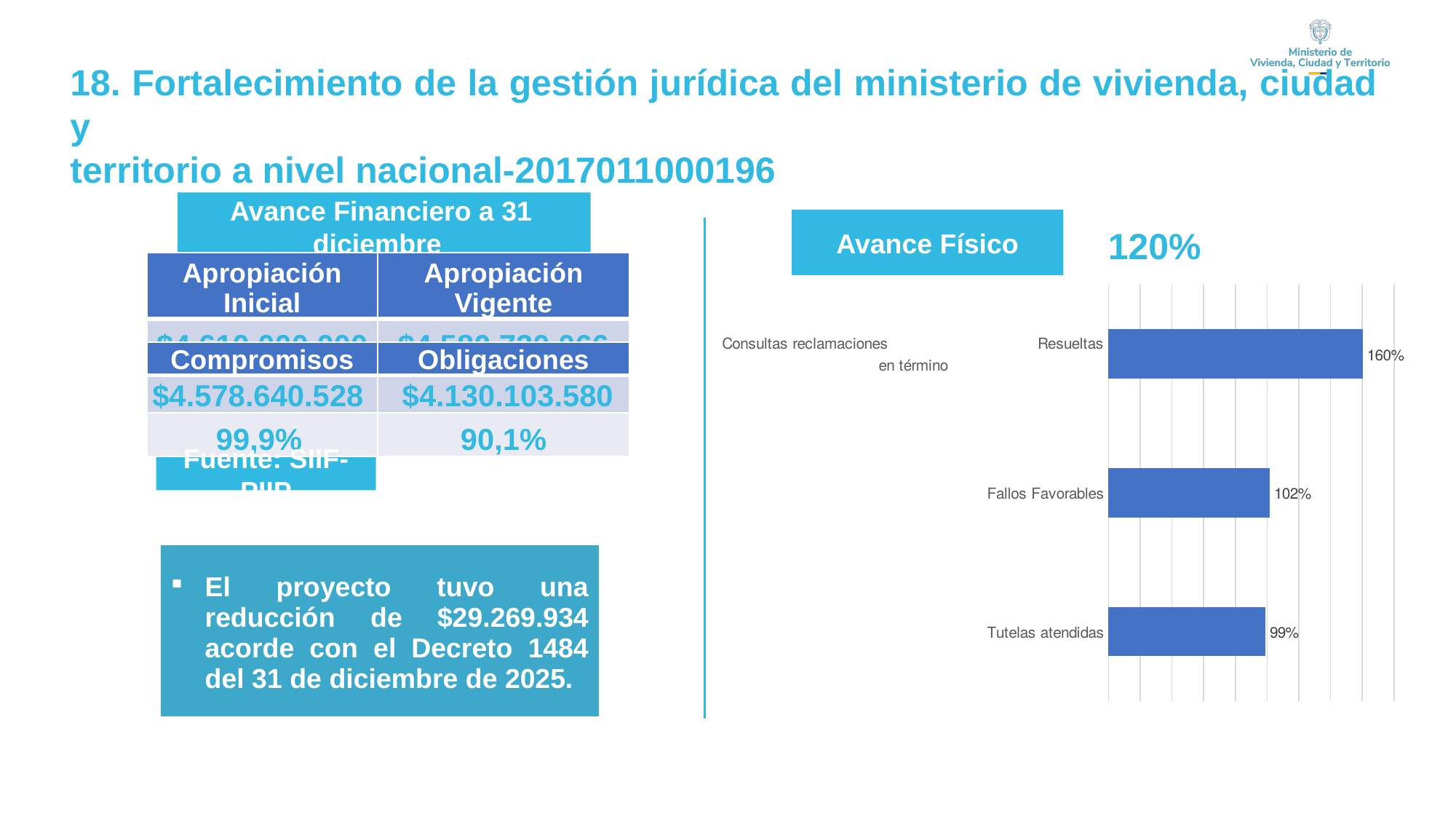

18. Fortalecimiento de la gestión jurídica del ministerio de vivienda, ciudad y
territorio a nivel nacional-2017011000196
Avance Financiero a 31 diciembre
(Cifras en pesos)

Avance Físico
 120%
| Apropiación Inicial | Apropiación Vigente |
| --- | --- |
| $4.610.000.000 | $4.580.730.066 |

### Chart

| Category |  |
|---|---|
| Tutelas atendidas | 0.9894285714285714 |
| Fallos Favorables | 1.0172413793103448 |
| Consultas reclamaciones                                 Resueltas en término | 1.6033333333333333 |
|  |  |  |
| --- | --- | --- |
| Compromisos | Obligaciones |
| --- | --- |
| $4.578.640.528 | $4.130.103.580 |
| 99,9% | 90,1% |
Fuente: SIIF-PIIP
| El proyecto tuvo una reducción de $29.269.934 acorde con el Decreto 1484 del 31 de diciembre de 2025. |
| --- |